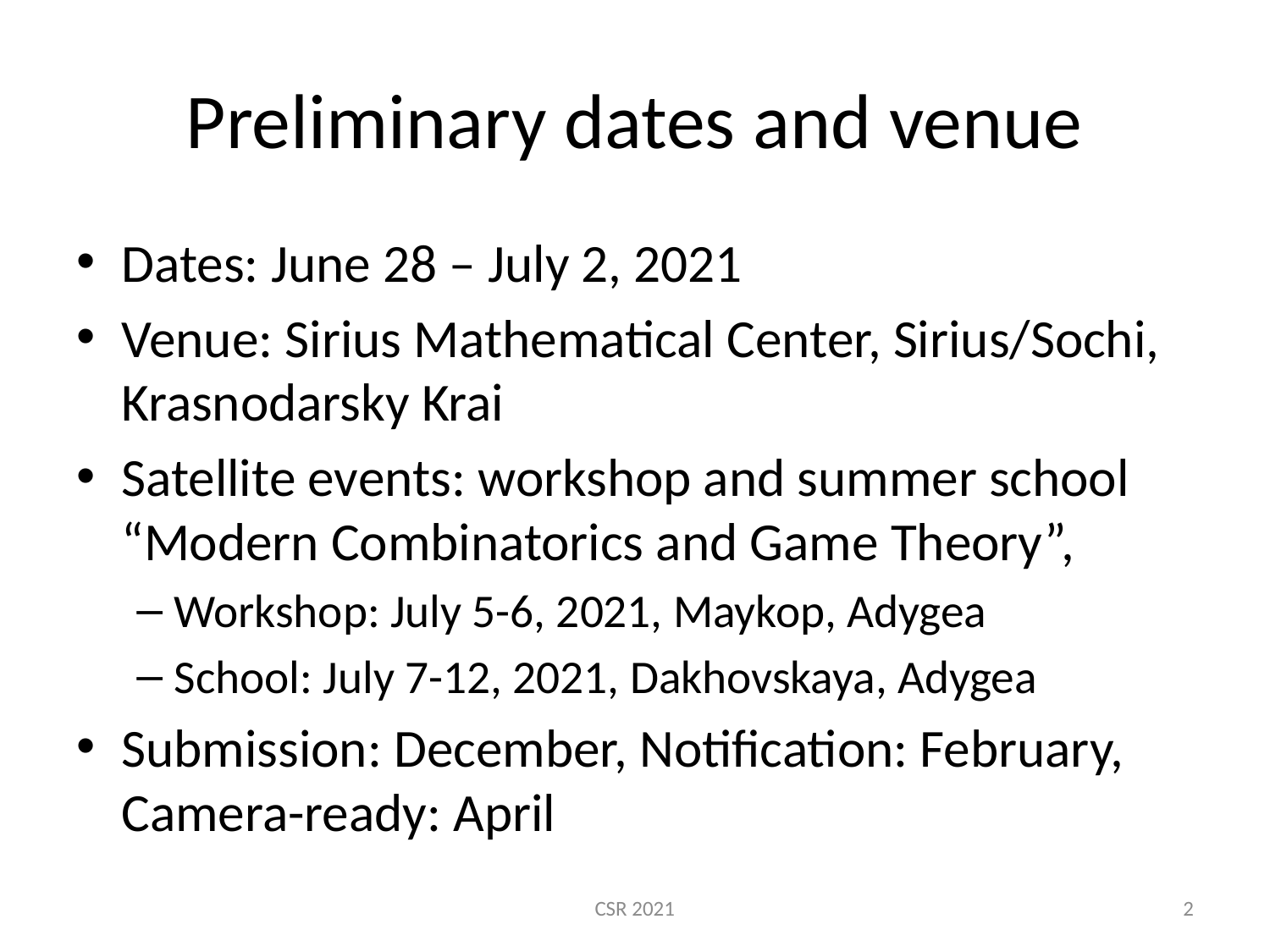

# Preliminary dates and venue
Dates: June 28 – July 2, 2021
Venue: Sirius Mathematical Center, Sirius/Sochi, Krasnodarsky Krai
Satellite events: workshop and summer school “Modern Combinatorics and Game Theory”,
Workshop: July 5-6, 2021, Maykop, Adygea
School: July 7-12, 2021, Dakhovskaya, Adygea
Submission: December, Notification: February, Camera-ready: April
CSR 2021
2